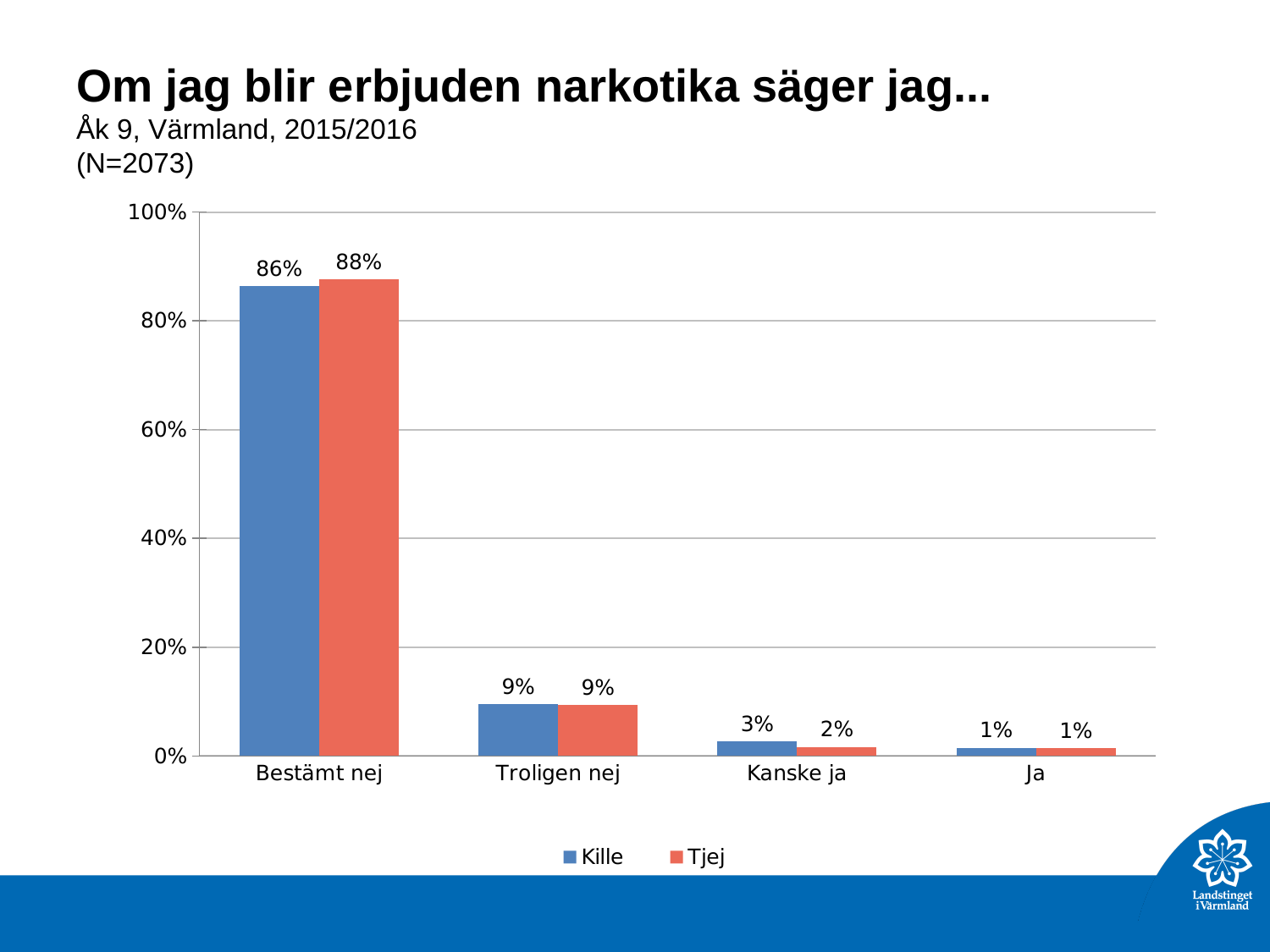

# Om jag blir erbjuden narkotika säger jag... Åk 9, Värmland, 2015/2016 (N=2073)

### Chart

| Category | Kille | Tjej |
|---|---|---|
| Bestämt nej | 0.8635015 | 0.8757396 |
| Troligen nej | 0.09495549 | 0.09368836 |
| Kanske ja | 0.02670623 | 0.01676529 |
| Ja | 0.0148368 | 0.01380671 |